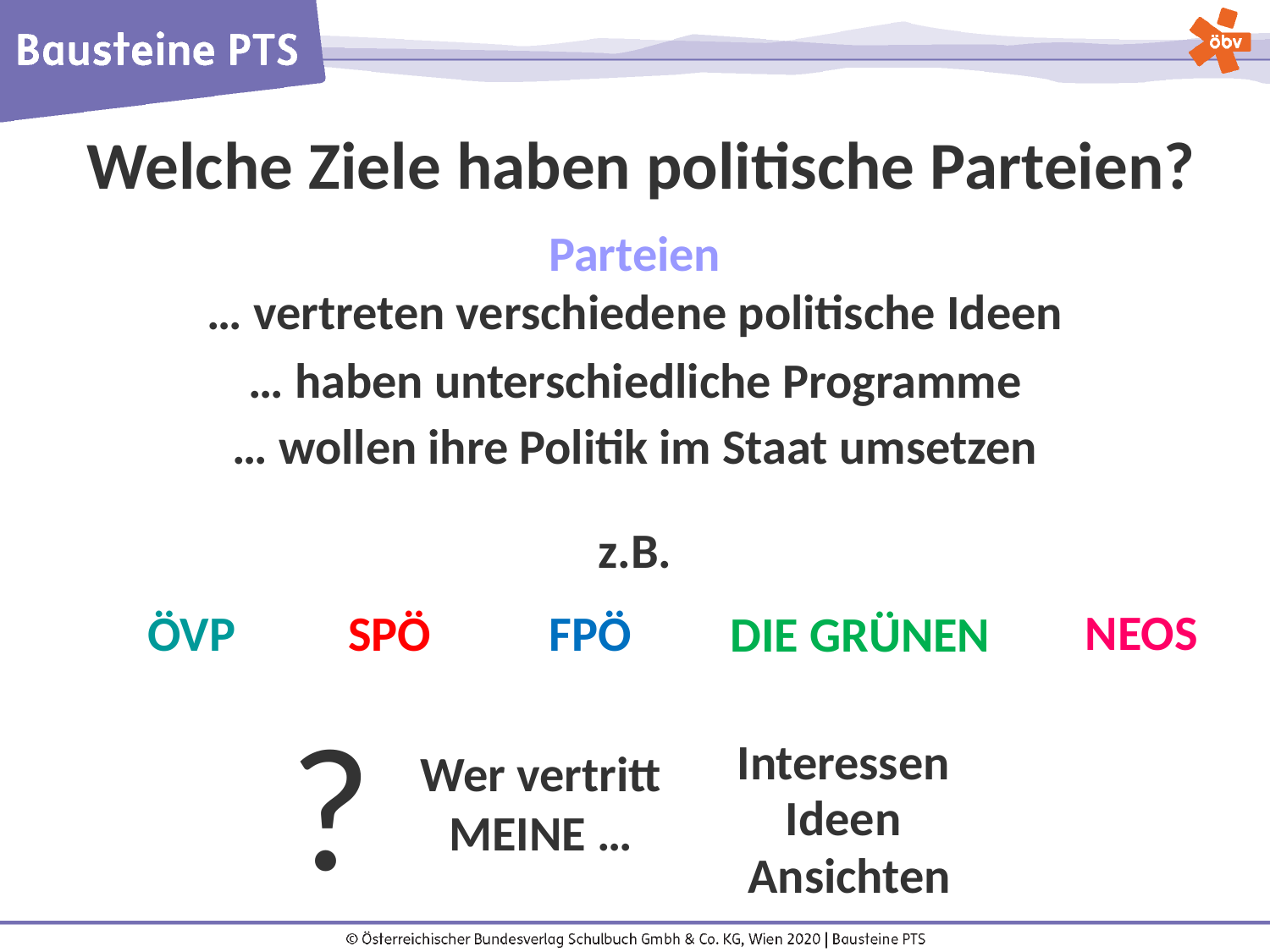

Welche Ziele haben politische Parteien?
Parteien
… vertreten verschiedene politische Ideen
… haben unterschiedliche Programme
… wollen ihre Politik im Staat umsetzen
z.B.
NEOS
ÖVP
FPÖ
SPÖ
DIE GRÜNEN
?
Interessen
Wer vertritt MEINE …
Ideen
Ansichten